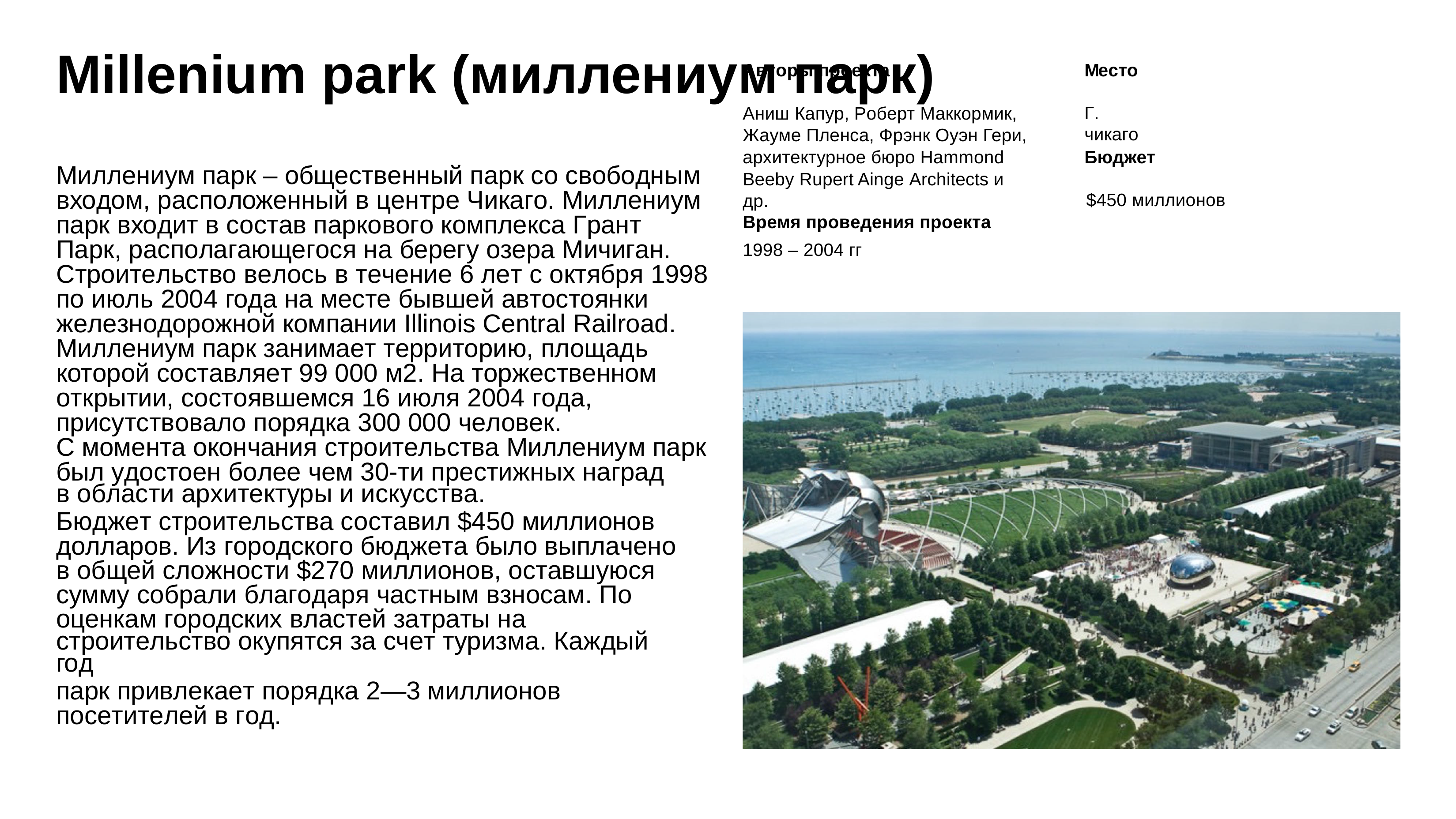

# Millenium park (миллениум парк)
Авторы проекта
Место
Аниш Капур, Роберт Маккормик, Жауме Пленса, Фрэнк Оуэн Гери, архитектурное бюро Hammond Beeby Rupert Ainge Architects и др.
Г. чикаго
Бюджет
Миллениум парк – общественный парк со свободным входом, расположенный в центре Чикаго. Миллениум парк входит в состав паркового комплекса Грант Парк, располагающегося на берегу озера Мичиган. Строительство велось в течение 6 лет с октября 1998 по июль 2004 года на месте бывшей автостоянки железнодорожной компании Illinois Central Railroad. Миллениум парк занимает территорию, площадь которой составляет 99 000 м2. На торжественном открытии, состоявшемся 16 июля 2004 года, присутствовало порядка 300 000 человек.
С момента окончания строительства Миллениум парк был удостоен более чем 30-ти престижных наград
в области архитектуры и искусства.
Бюджет строительства составил $450 миллионов долларов. Из городского бюджета было выплачено в общей сложности $270 миллионов, оставшуюся сумму собрали благодаря частным взносам. По оценкам городских властей затраты на
строительство окупятся за счет туризма. Каждый год
парк привлекает порядка 2—3 миллионов посетителей в год.
$450 миллионов
Время проведения проекта
1998 – 2004 гг